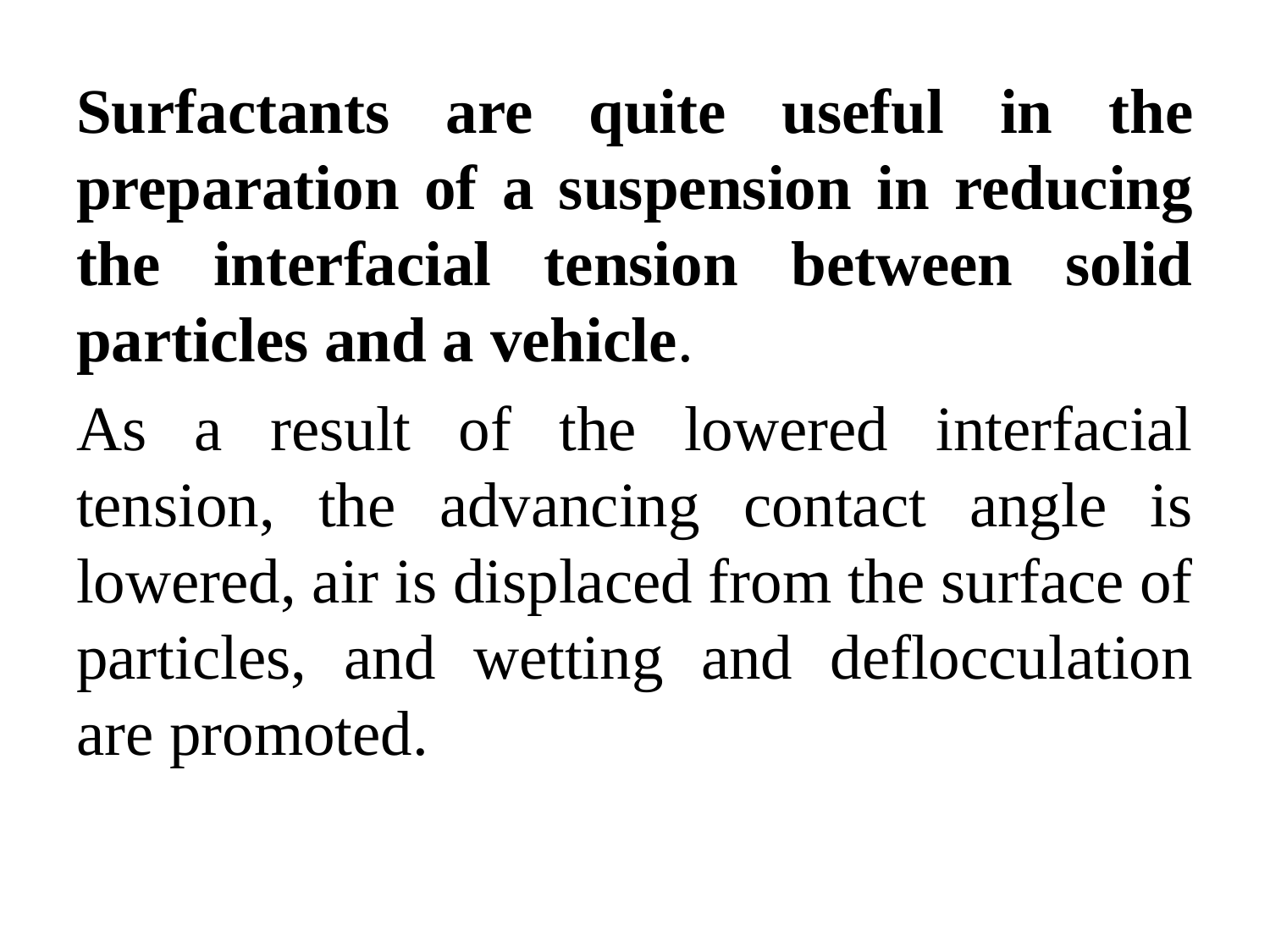

Surfactants are quite useful in the preparation of a suspension in reducing the interfacial tension between solid particles and a vehicle.
As a result of the lowered interfacial tension, the advancing contact angle is lowered, air is displaced from the surface of particles, and wetting and deflocculation are promoted.